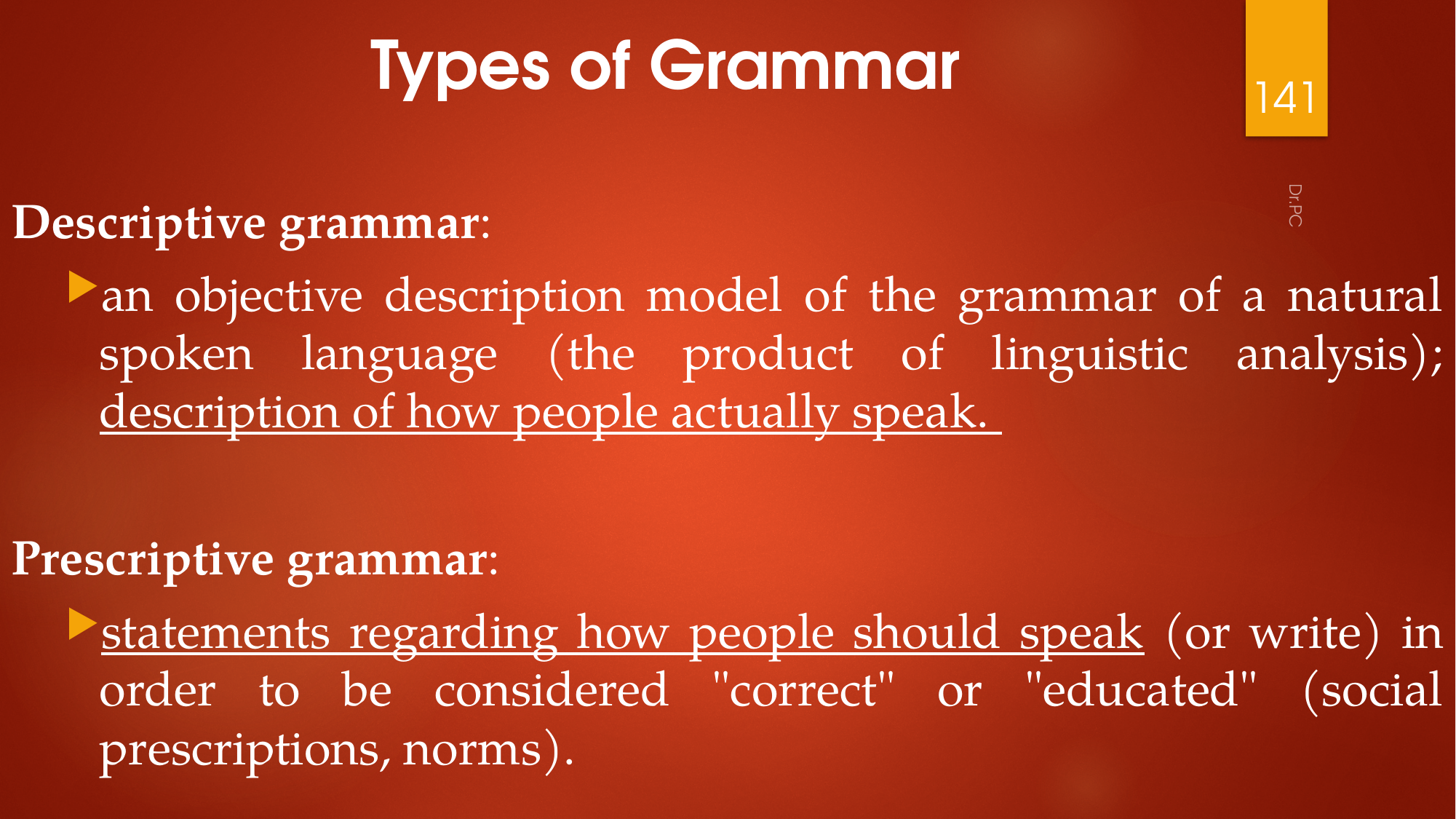

# Types of Grammar
141
Descriptive grammar:
an objective description model of the grammar of a natural spoken language (the product of linguistic analysis); description of how people actually speak.

Prescriptive grammar:
statements regarding how people should speak (or write) in order to be considered "correct" or "educated" (social prescriptions, norms).

Dr.PC